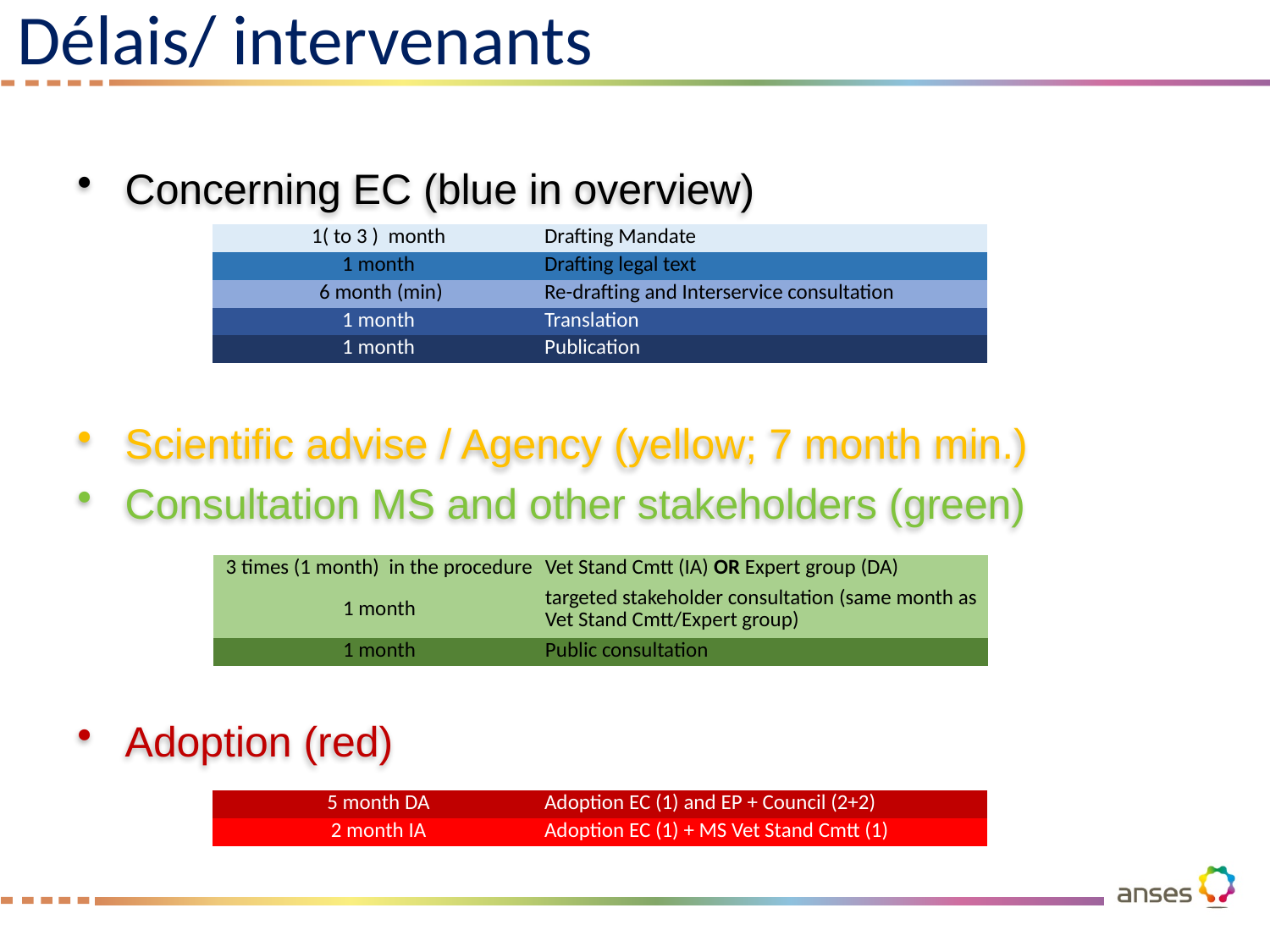

# Délais/ intervenants
Concerning EC (blue in overview)

Scientific advise / Agency (yellow; 7 month min.)
Consultation MS and other stakeholders (green)

Adoption (red)

| 1( to 3 ) month | Drafting Mandate |
| --- | --- |
| 1 month | Drafting legal text |
| 6 month (min) | Re-drafting and Interservice consultation |
| 1 month | Translation |
| 1 month | Publication |
| 3 times (1 month) in the procedure | Vet Stand Cmtt (IA) OR Expert group (DA) |
| --- | --- |
| 1 month | targeted stakeholder consultation (same month as Vet Stand Cmtt/Expert group) |
| 1 month | Public consultation |
| 5 month DA | Adoption EC (1) and EP + Council (2+2) |
| --- | --- |
| 2 month IA | Adoption EC (1) + MS Vet Stand Cmtt (1) |